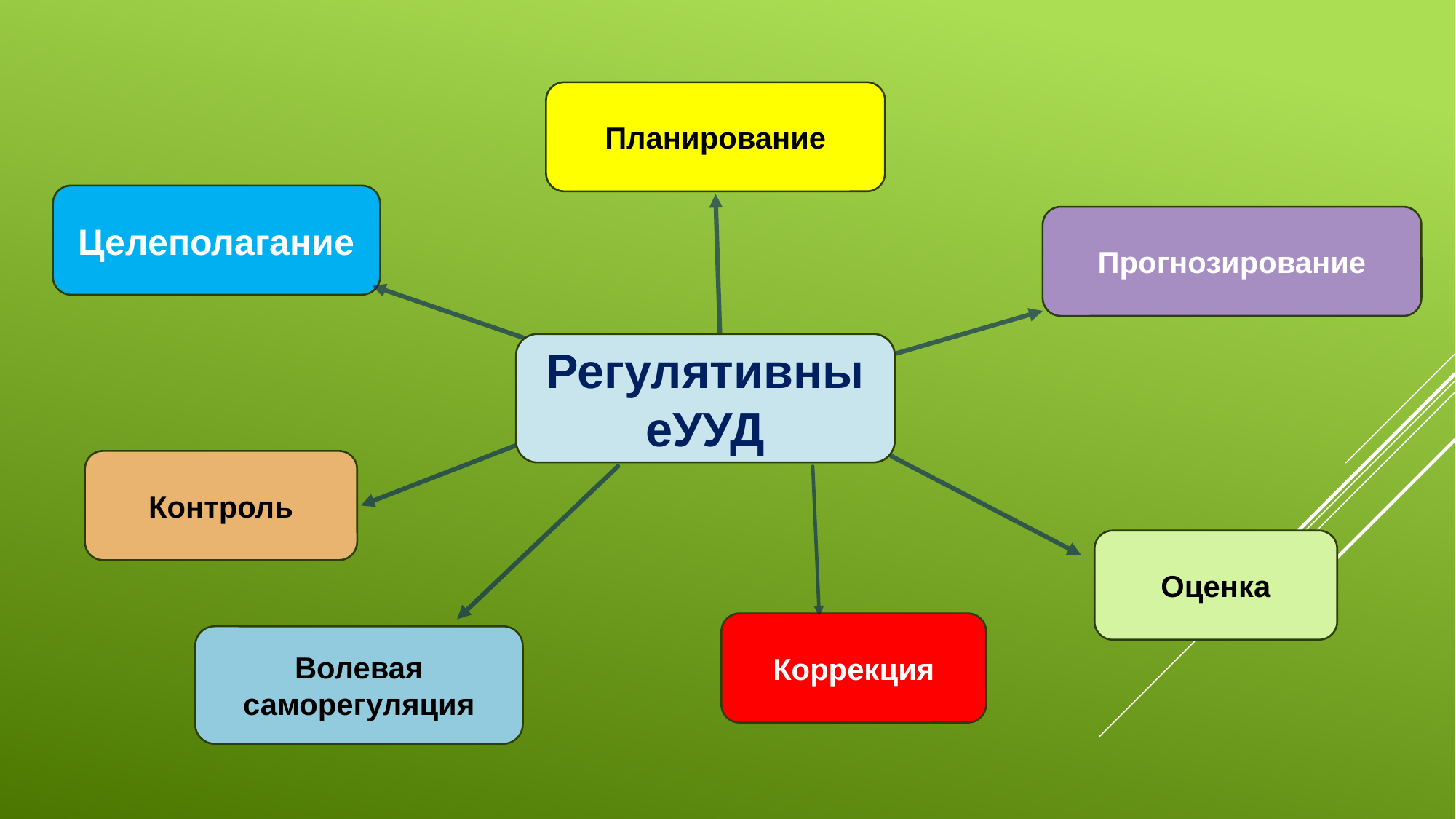

Планирование
Целеполагание
Прогнозирование
РегулятивныеУУД
Контроль
Оценка
Коррекция
Волевая саморегуляция